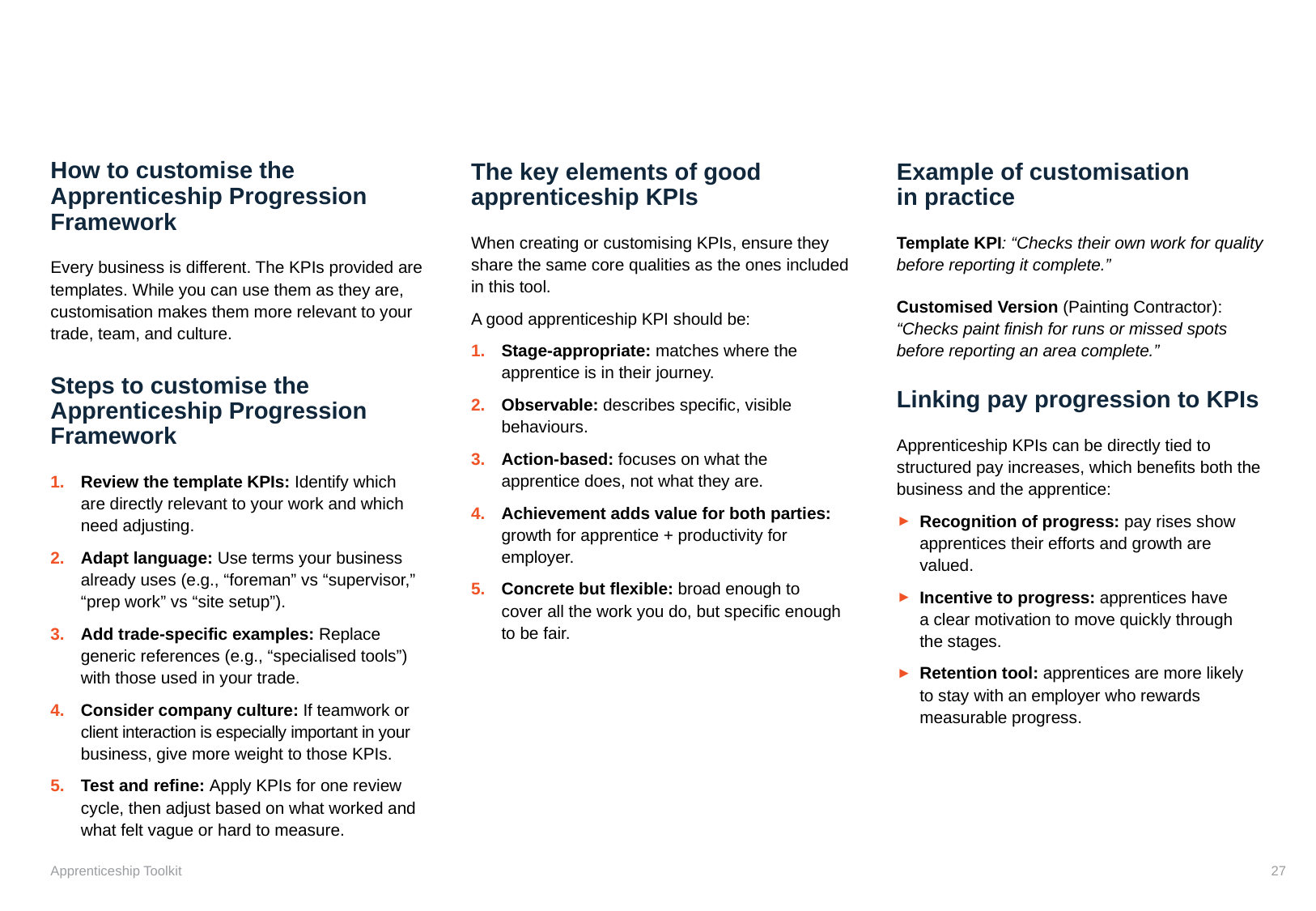

How to customise the Apprenticeship Progression Framework
Every business is different. The KPIs provided are templates. While you can use them as they are, customisation makes them more relevant to your trade, team, and culture.
Steps to customise the Apprenticeship Progression Framework
Review the template KPIs: Identify which are directly relevant to your work and which need adjusting.
Adapt language: Use terms your business already uses (e.g., “foreman” vs “supervisor,” “prep work” vs “site setup”).
Add trade-specific examples: Replace generic references (e.g., “specialised tools”) with those used in your trade.
Consider company culture: If teamwork or client interaction is especially important in your business, give more weight to those KPIs.
Test and refine: Apply KPIs for one review cycle, then adjust based on what worked and what felt vague or hard to measure.

The key elements of good apprenticeship KPIs
When creating or customising KPIs, ensure they share the same core qualities as the ones included in this tool.
A good apprenticeship KPI should be:
Stage-appropriate: matches where the apprentice is in their journey.
Observable: describes specific, visible behaviours.
Action-based: focuses on what the apprentice does, not what they are.
Achievement adds value for both parties: growth for apprentice + productivity for employer.
Concrete but flexible: broad enough to
cover all the work you do, but specific enough to be fair.
Example of customisation
in practice
Template KPI: “Checks their own work for quality before reporting it complete.”
Customised Version (Painting Contractor): “Checks paint finish for runs or missed spots before reporting an area complete.”
Linking pay progression to KPIs
Apprenticeship KPIs can be directly tied to structured pay increases, which benefits both the business and the apprentice:
Recognition of progress: pay rises show apprentices their efforts and growth are valued.
Incentive to progress: apprentices have
a clear motivation to move quickly through
the stages.
Retention tool: apprentices are more likely
to stay with an employer who rewards measurable progress.

Apprenticeship Toolkit
27